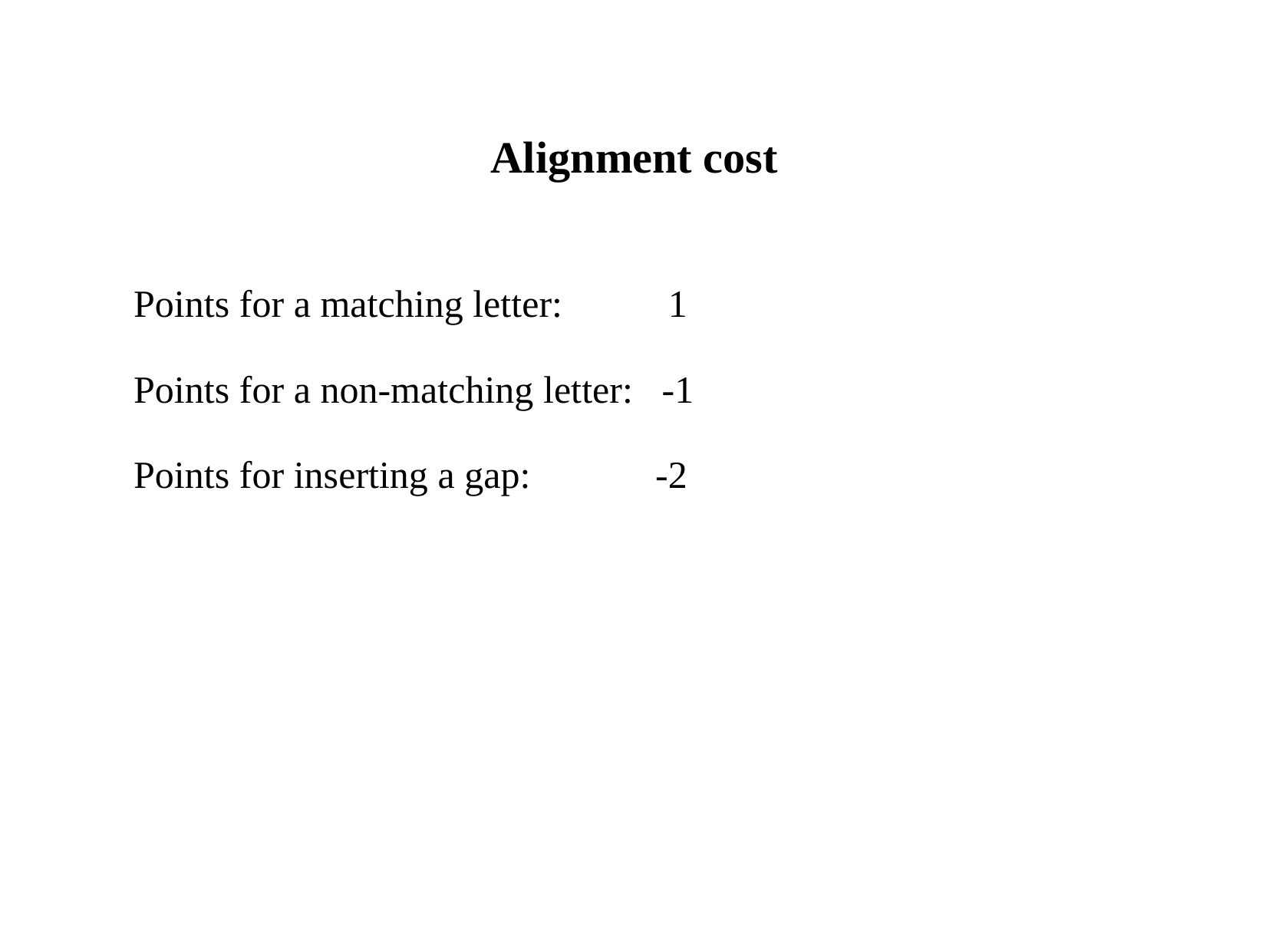

# Alignment cost

Points for a matching letter:           1

Points for a non-matching letter:   -1

Points for inserting a gap:             -2